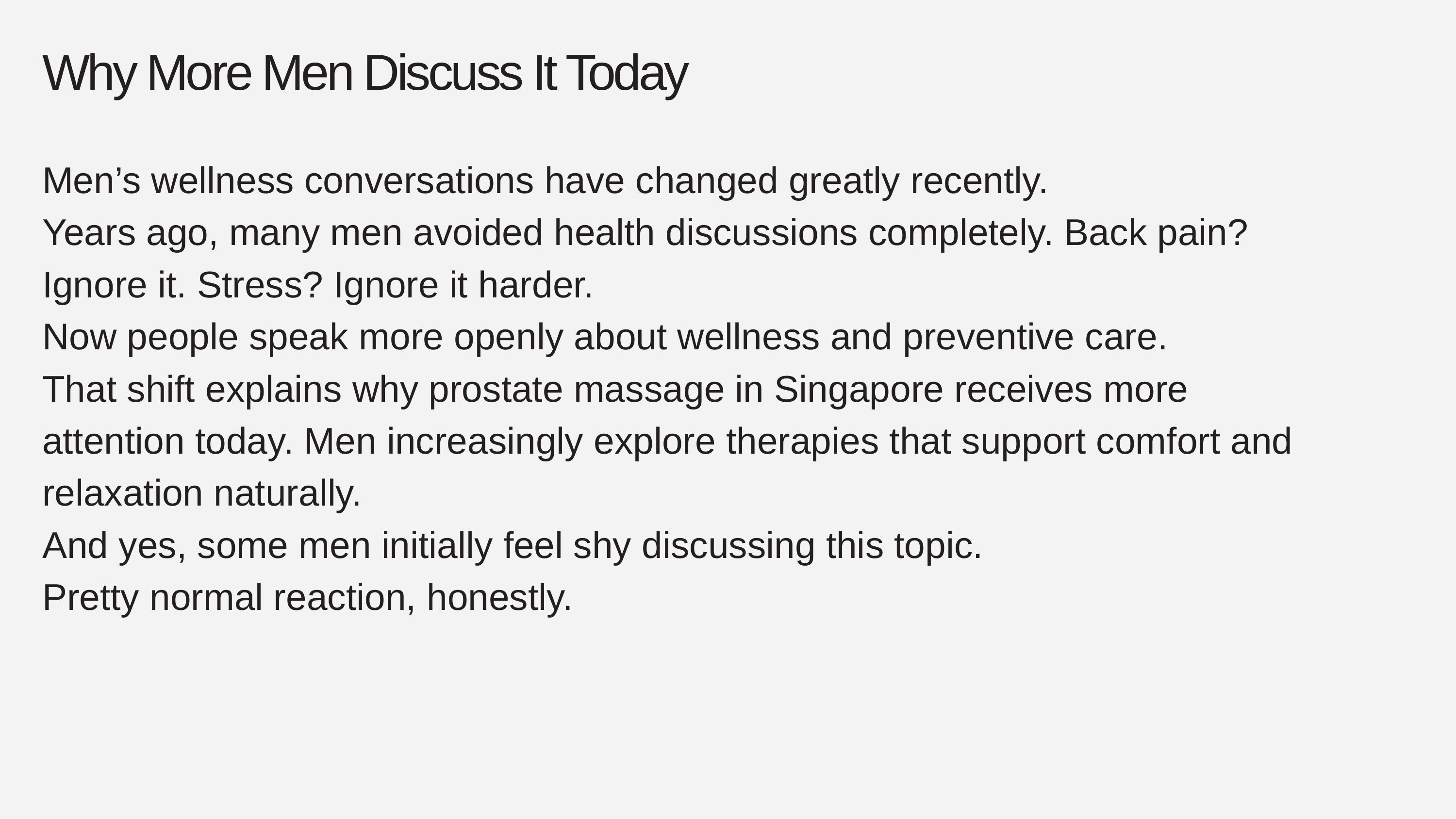

Why More Men Discuss It Today
Men’s wellness conversations have changed greatly recently.
Years ago, many men avoided health discussions completely. Back pain? Ignore it. Stress? Ignore it harder.
Now people speak more openly about wellness and preventive care.
That shift explains why prostate massage in Singapore receives more attention today. Men increasingly explore therapies that support comfort and relaxation naturally.
And yes, some men initially feel shy discussing this topic.
Pretty normal reaction, honestly.